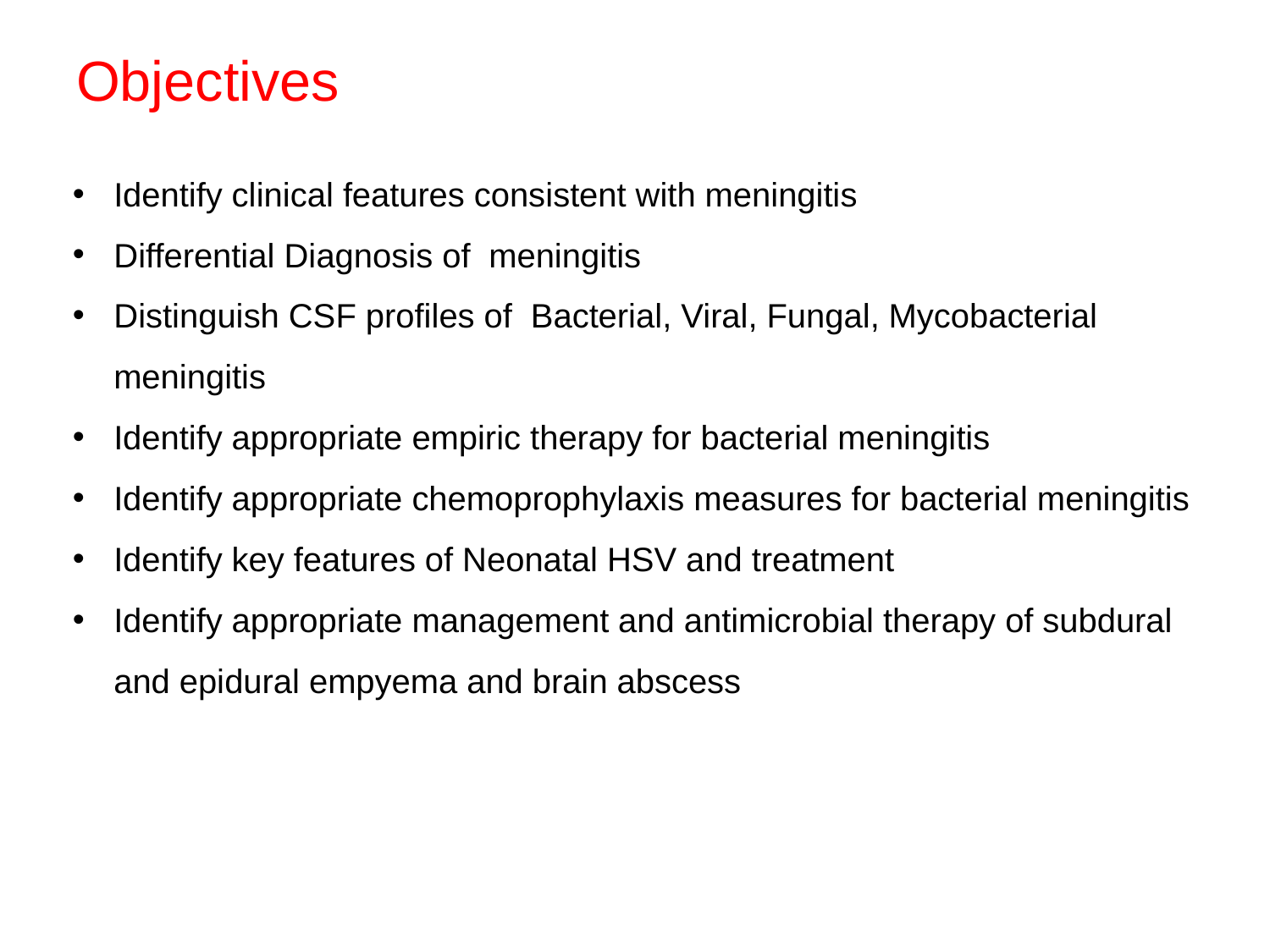

# Objectives
Identify clinical features consistent with meningitis
Differential Diagnosis of  meningitis
Distinguish CSF profiles of  Bacterial, Viral, Fungal, Mycobacterial meningitis
Identify appropriate empiric therapy for bacterial meningitis
Identify appropriate chemoprophylaxis measures for bacterial meningitis
Identify key features of Neonatal HSV and treatment
Identify appropriate management and antimicrobial therapy of subdural and epidural empyema and brain abscess